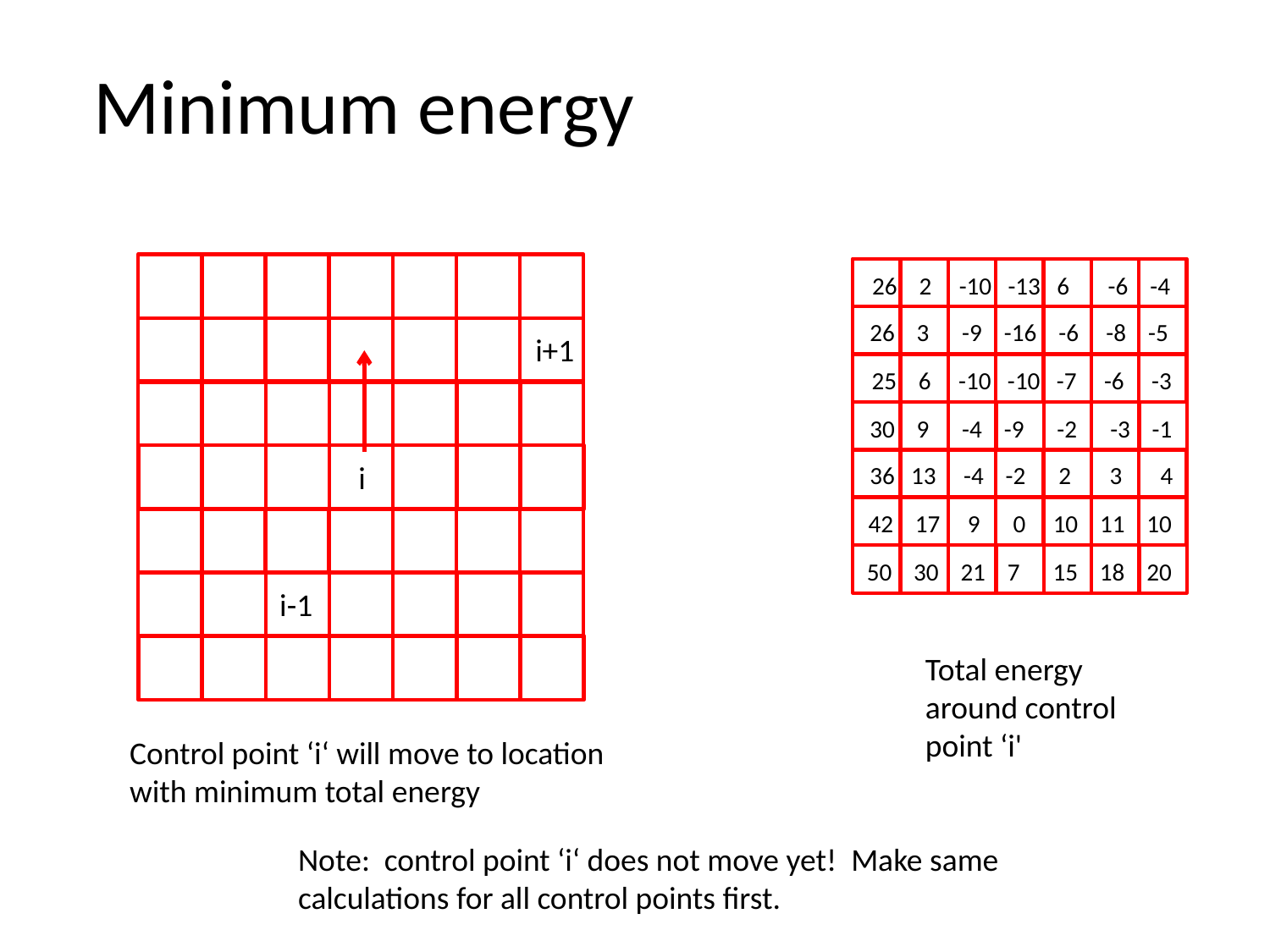

Minimum energy

26    2     -10   -13   6       -6    -4
26    3      -9    -16    -6     -8    -5
i+1
25    6     -10   -10   -7     -6     -3
30    9      -4    -9      -2      -3    -1
i
36   13     -4    -2      2       3       4
42    17     9      0     10    11    10
50    30    21    7      15    18    20
i-1
Total energy around control point ‘i'
Control point ‘i‘ will move to location with minimum total energy
Note:  control point ‘i‘ does not move yet!  Make same calculations for all control points first.